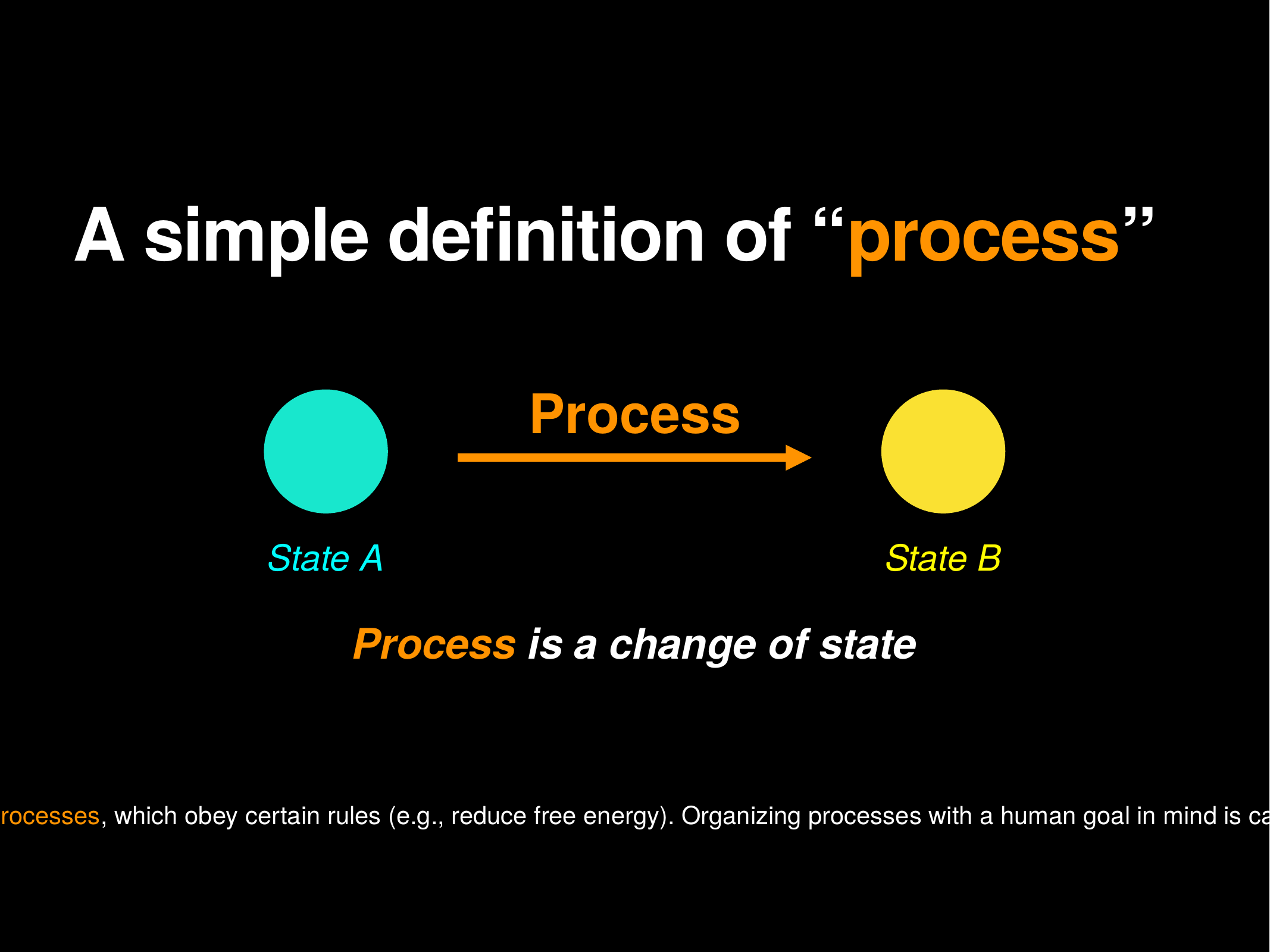

# A simple definition of “process”
Process

State A
State B
Process is a change of state
Note: We are interested in spontaneous natural processes, which obey certain rules (e.g., reduce free energy). Organizing processes with a human goal in mind is called process engineering (a very important field).